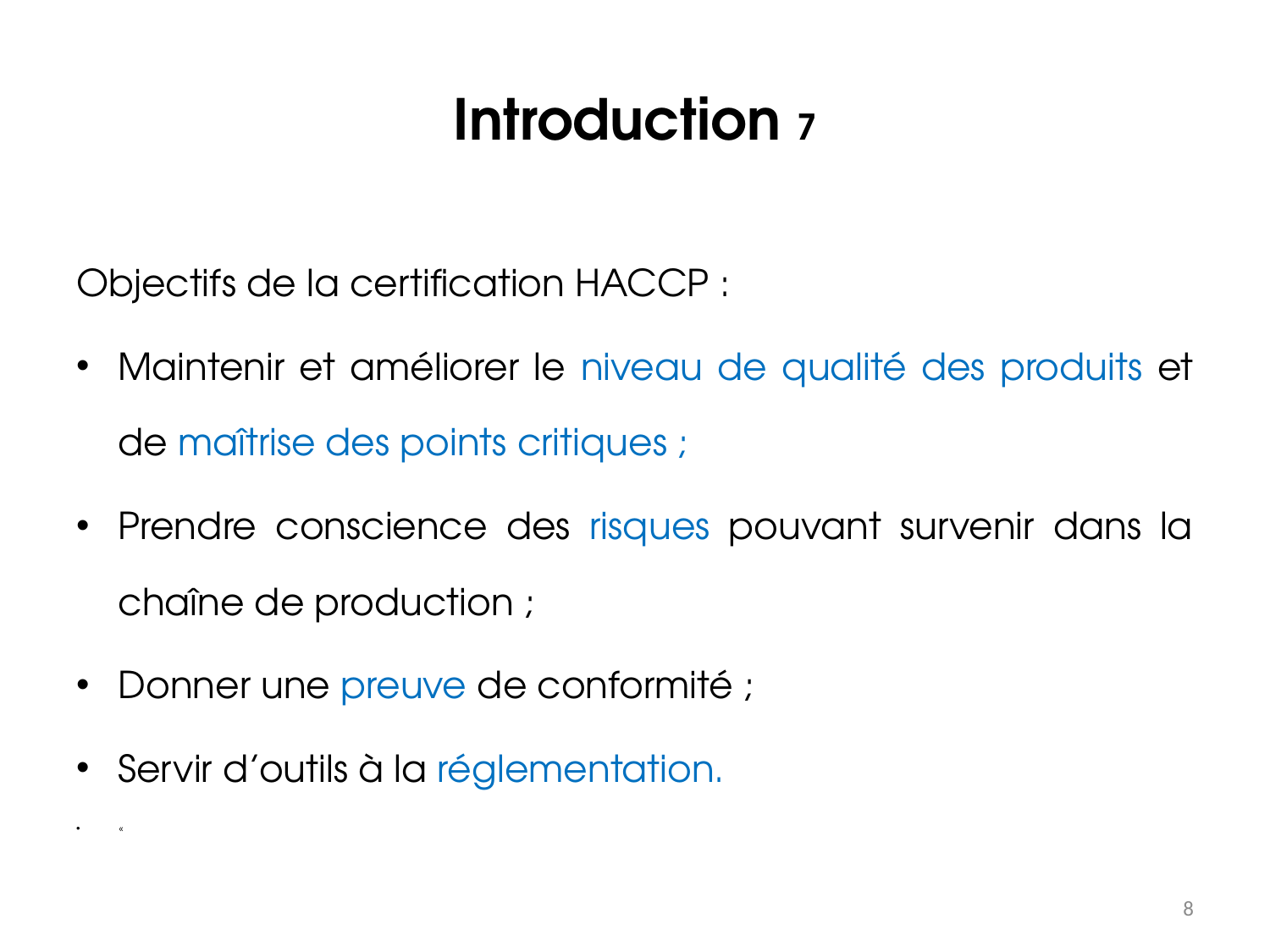

# Introduction 7
Objectifs de la certification HACCP :
Maintenir et améliorer le niveau de qualité des produits et de maîtrise des points critiques ;
Prendre conscience des risques pouvant survenir dans la chaîne de production ;
Donner une preuve de conformité ;
Servir d’outils à la réglementation.

«

8